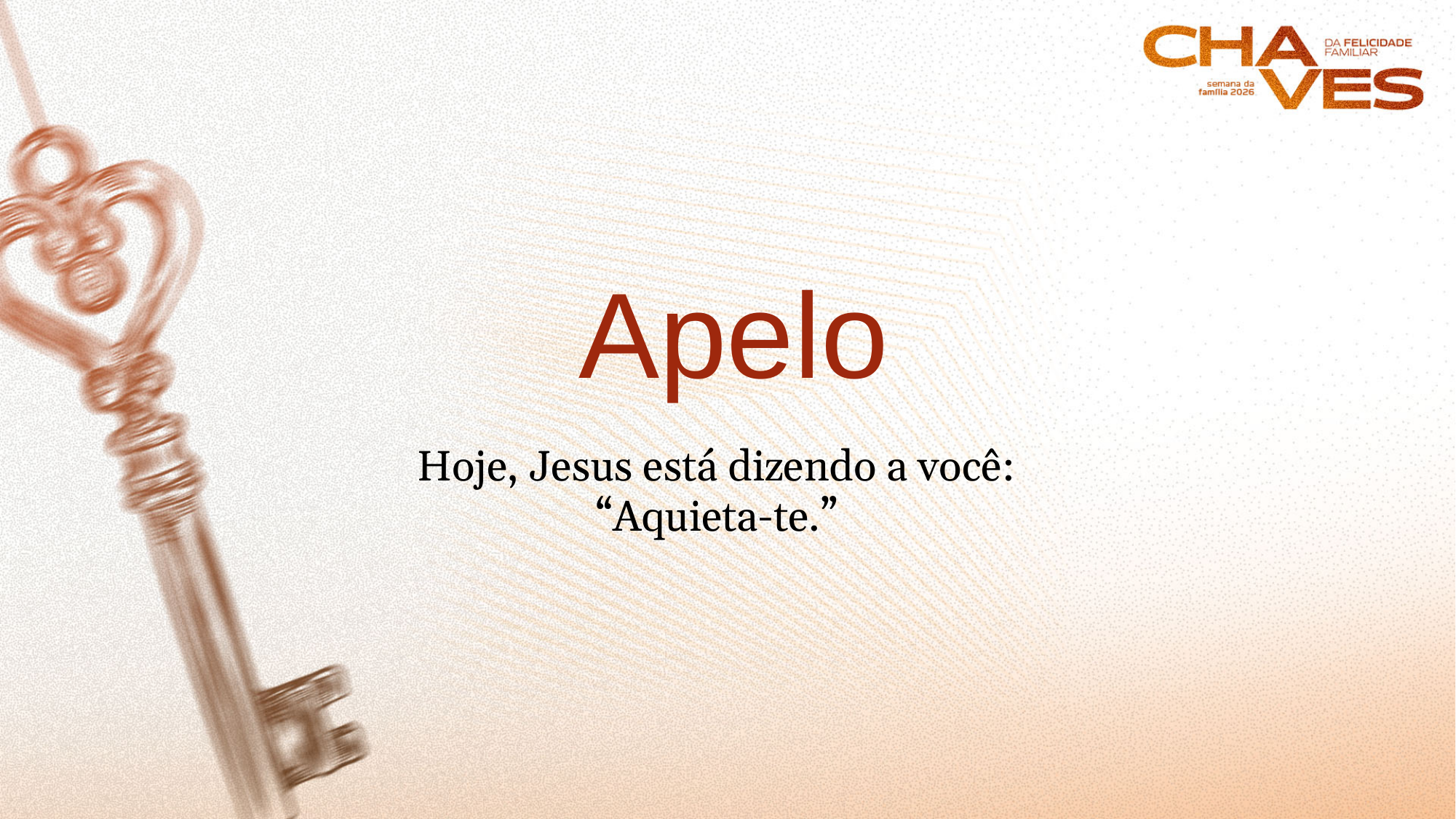

Apelo
Hoje, Jesus está dizendo a você: “Aquieta-te.”